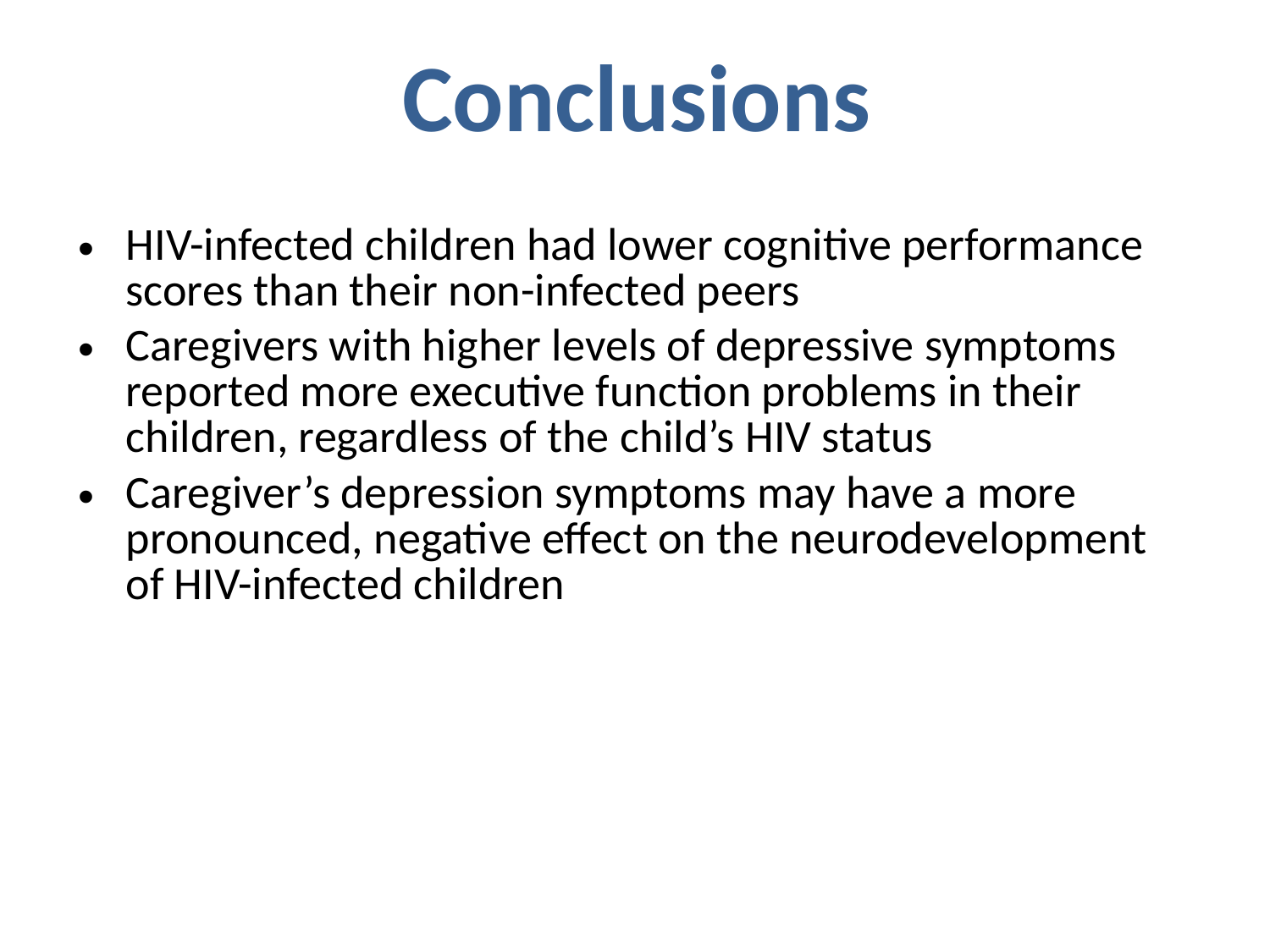

# Conclusions
HIV-infected children had lower cognitive performance scores than their non-infected peers
Caregivers with higher levels of depressive symptoms reported more executive function problems in their children, regardless of the child’s HIV status
Caregiver’s depression symptoms may have a more pronounced, negative effect on the neurodevelopment of HIV-infected children